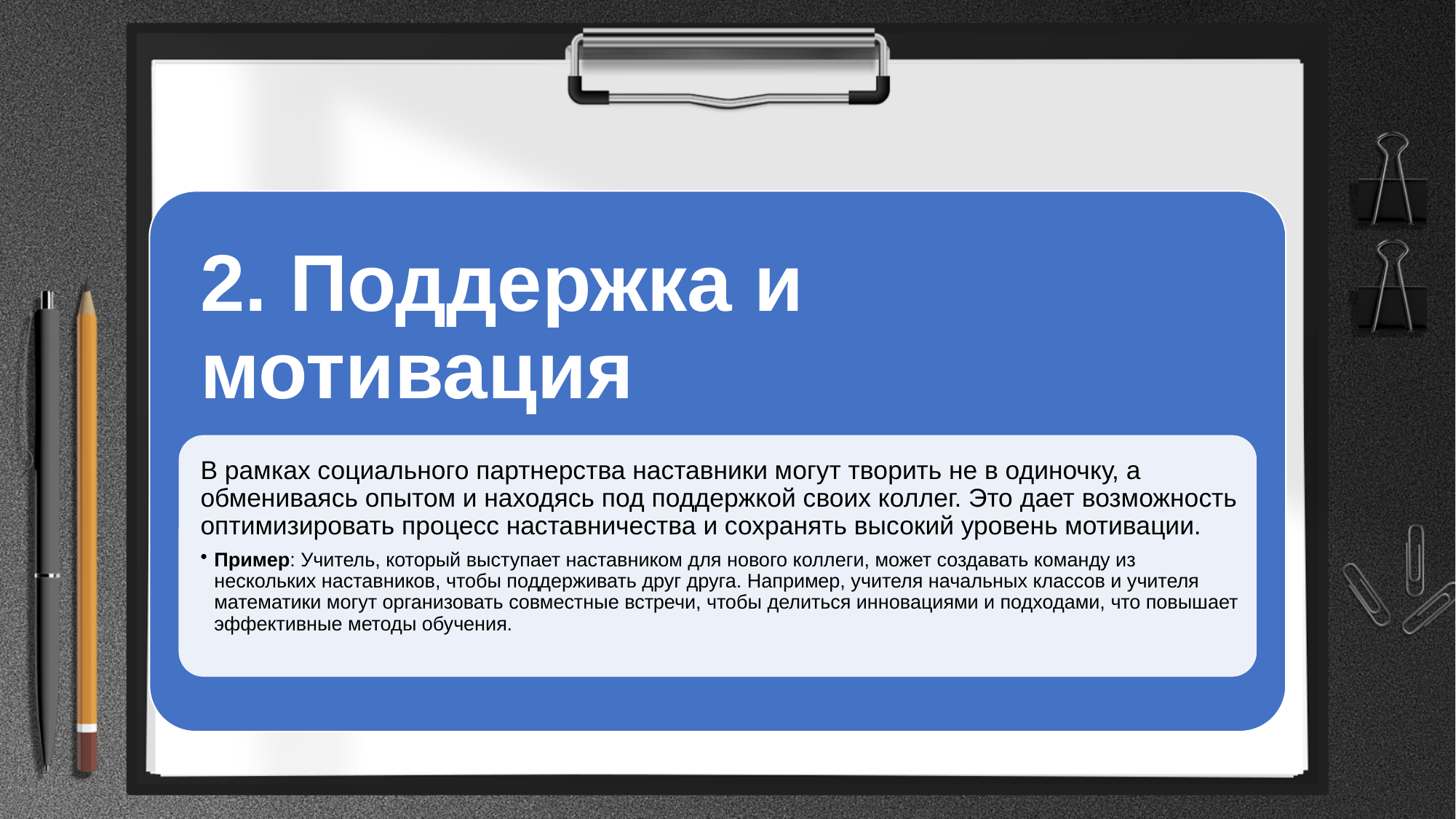

2. Поддержка и мотивация
В рамках социального партнерства наставники могут творить не в одиночку, а обмениваясь опытом и находясь под поддержкой своих коллег. Это дает возможность оптимизировать процесс наставничества и сохранять высокий уровень мотивации.
Пример: Учитель, который выступает наставником для нового коллеги, может создавать команду из нескольких наставников, чтобы поддерживать друг друга. Например, учителя начальных классов и учителя математики могут организовать совместные встречи, чтобы делиться инновациями и подходами, что повышает эффективные методы обучения.